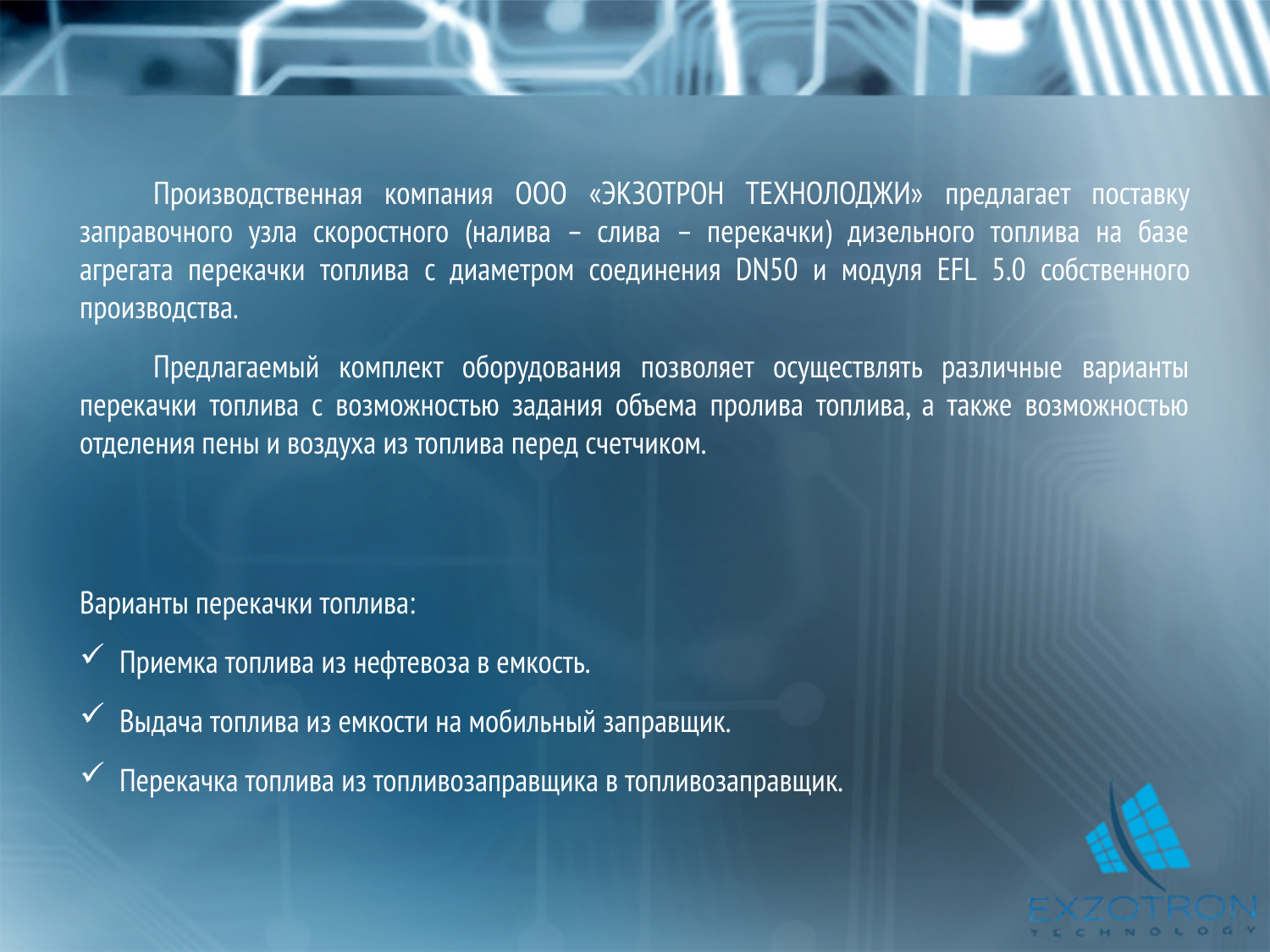

Производственная компания ООО «ЭКЗОТРОН ТЕХНОЛОДЖИ» предлагает поставку заправочного узла скоростного (налива – слива – перекачки) дизельного топлива на базе агрегата перекачки топлива c диаметром соединения DN50 и модуля EFL 5.0 собственного производства.
Предлагаемый комплект оборудования позволяет осуществлять различные варианты перекачки топлива с возможностью задания объема пролива топлива, а также возможностью отделения пены и воздуха из топлива перед счетчиком.
Варианты перекачки топлива:
Приемка топлива из нефтевоза в емкость.
Выдача топлива из емкости на мобильный заправщик.
Перекачка топлива из топливозаправщика в топливозаправщик.